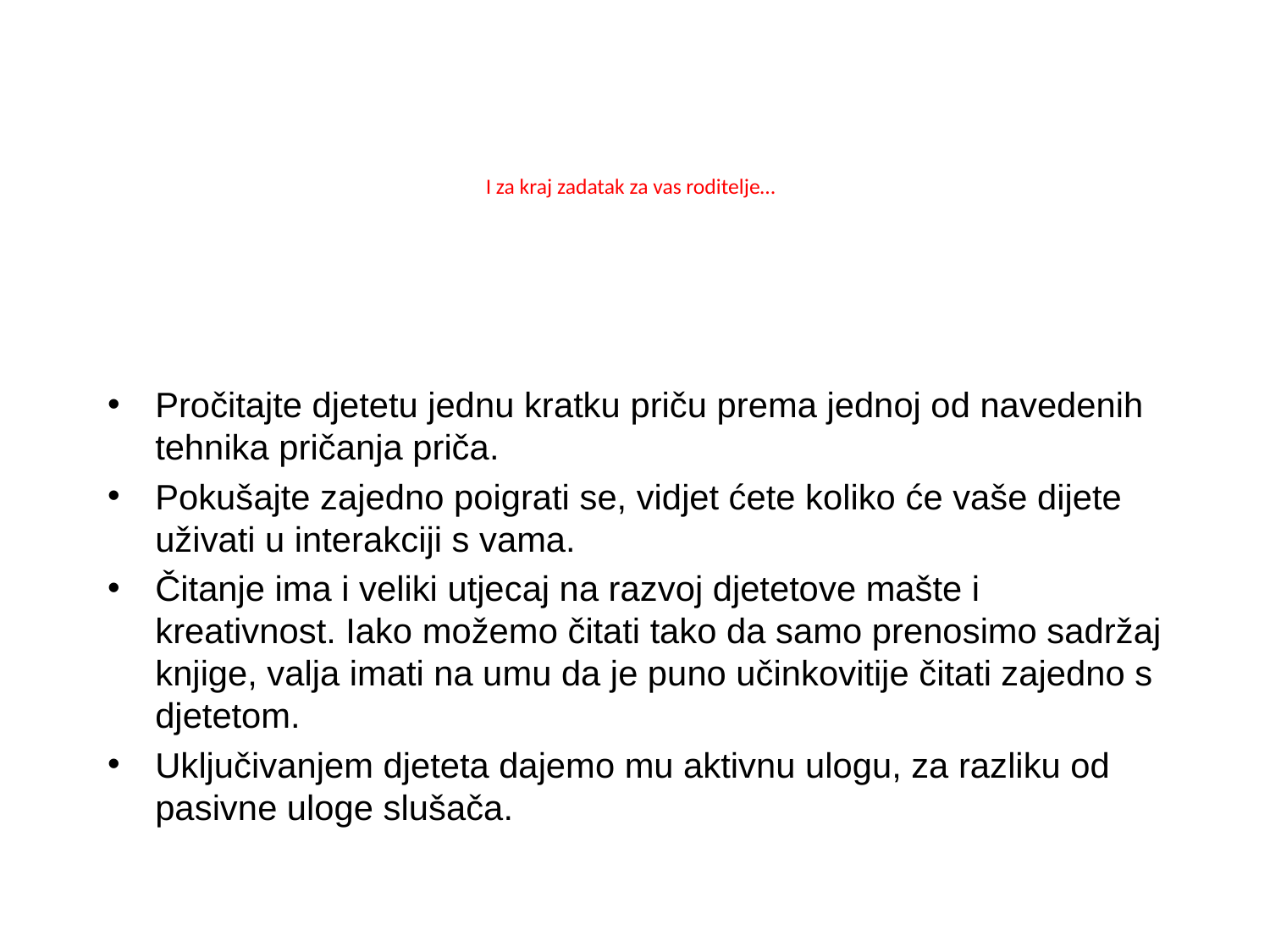

# I za kraj zadatak za vas roditelje…
Pročitajte djetetu jednu kratku priču prema jednoj od navedenih tehnika pričanja priča.
Pokušajte zajedno poigrati se, vidjet ćete koliko će vaše dijete uživati u interakciji s vama.
Čitanje ima i veliki utjecaj na razvoj djetetove mašte i kreativnost. Iako možemo čitati tako da samo prenosimo sadržaj knjige, valja imati na umu da je puno učinkovitije čitati zajedno s djetetom.
Uključivanjem djeteta dajemo mu aktivnu ulogu, za razliku od pasivne uloge slušača.